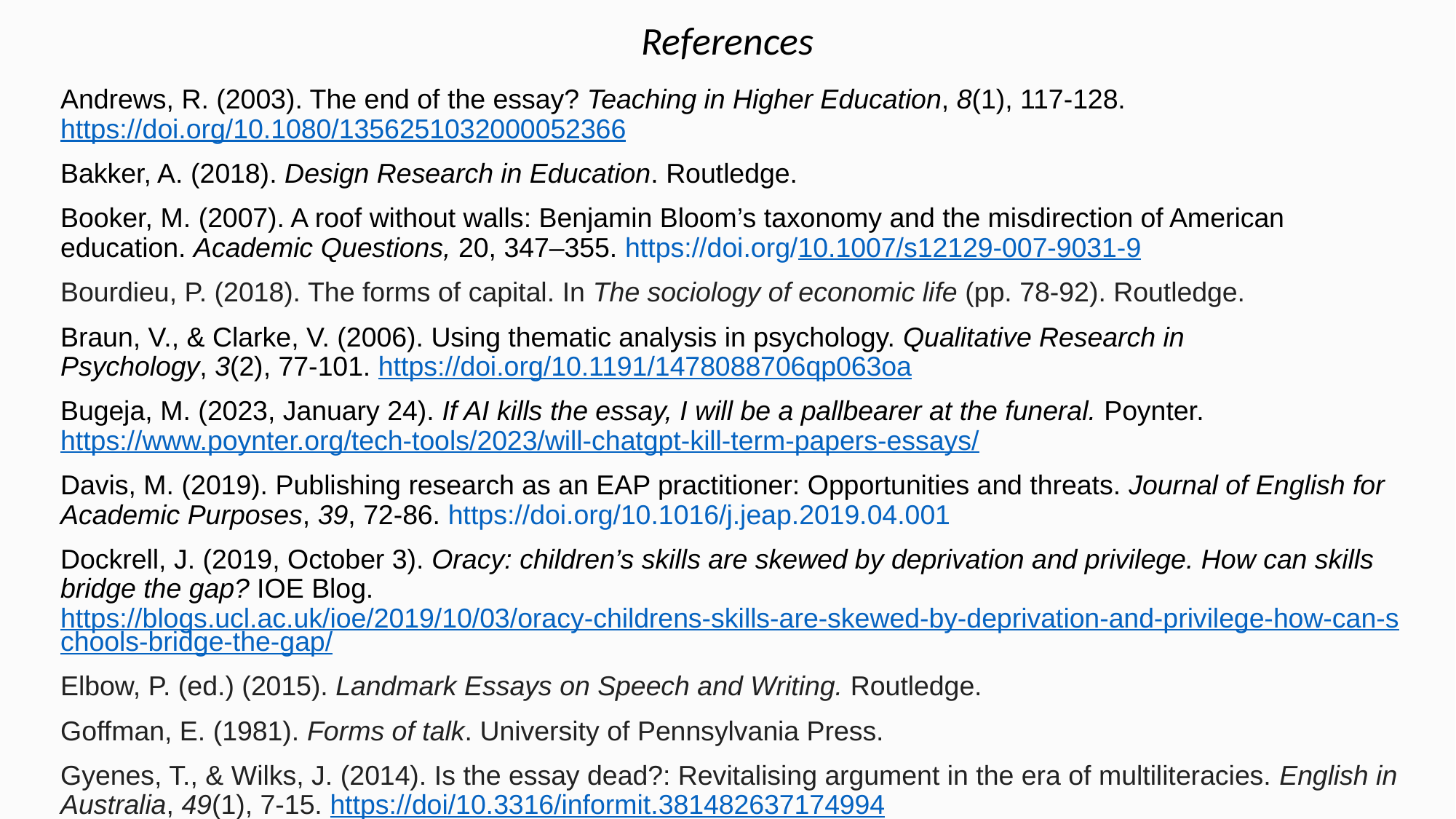

# References
Andrews, R. (2003). The end of the essay? Teaching in Higher Education, 8(1), 117-128. https://doi.org/10.1080/1356251032000052366
Bakker, A. (2018). Design Research in Education. Routledge.
Booker, M. (2007). A roof without walls: Benjamin Bloom’s taxonomy and the misdirection of American education. Academic Questions, 20, 347–355. https://doi.org/10.1007/s12129-007-9031-9
Bourdieu, P. (2018). The forms of capital. In The sociology of economic life (pp. 78-92). Routledge.
Braun, V., & Clarke, V. (2006). Using thematic analysis in psychology. Qualitative Research in Psychology, 3(2), 77-101. https://doi.org/10.1191/1478088706qp063oa
Bugeja, M. (2023, January 24). If AI kills the essay, I will be a pallbearer at the funeral. Poynter. https://www.poynter.org/tech-tools/2023/will-chatgpt-kill-term-papers-essays/
Davis, M. (2019). Publishing research as an EAP practitioner: Opportunities and threats. Journal of English for Academic Purposes, 39, 72-86. https://doi.org/10.1016/j.jeap.2019.04.001
Dockrell, J. (2019, October 3). Oracy: children’s skills are skewed by deprivation and privilege. How can skills bridge the gap? IOE Blog. https://blogs.ucl.ac.uk/ioe/2019/10/03/oracy-childrens-skills-are-skewed-by-deprivation-and-privilege-how-can-schools-bridge-the-gap/
Elbow, P. (ed.) (2015). Landmark Essays on Speech and Writing. Routledge.
Goffman, E. (1981). Forms of talk. University of Pennsylvania Press.
Gyenes, T., & Wilks, J. (2014). Is the essay dead?: Revitalising argument in the era of multiliteracies. English in Australia, 49(1), 7-15. https://doi/10.3316/informit.381482637174994